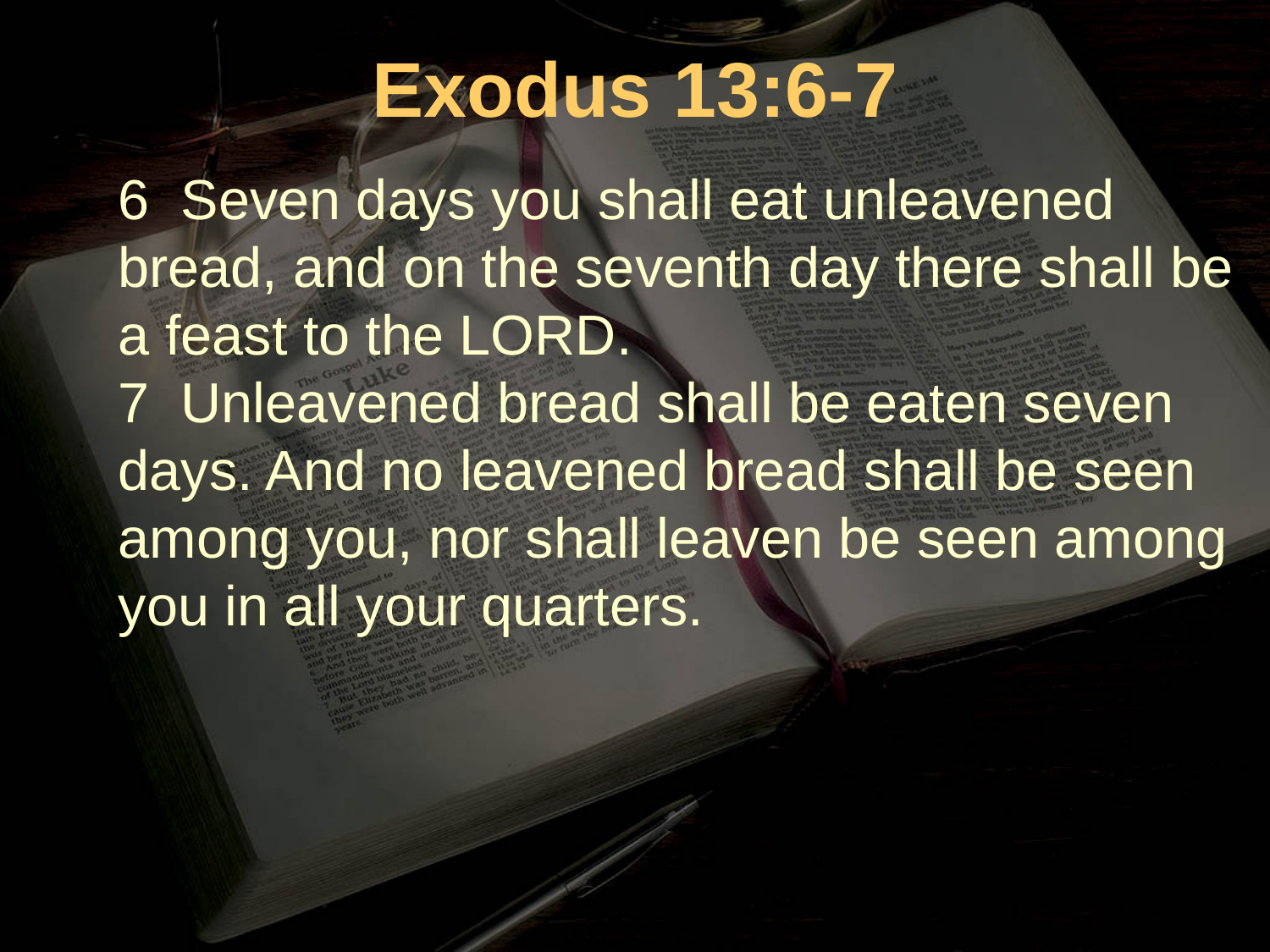

Exodus 13:6-7
6  Seven days you shall eat unleavened bread, and on the seventh day there shall be a feast to the LORD.
7  Unleavened bread shall be eaten seven days. And no leavened bread shall be seen among you, nor shall leaven be seen among you in all your quarters.